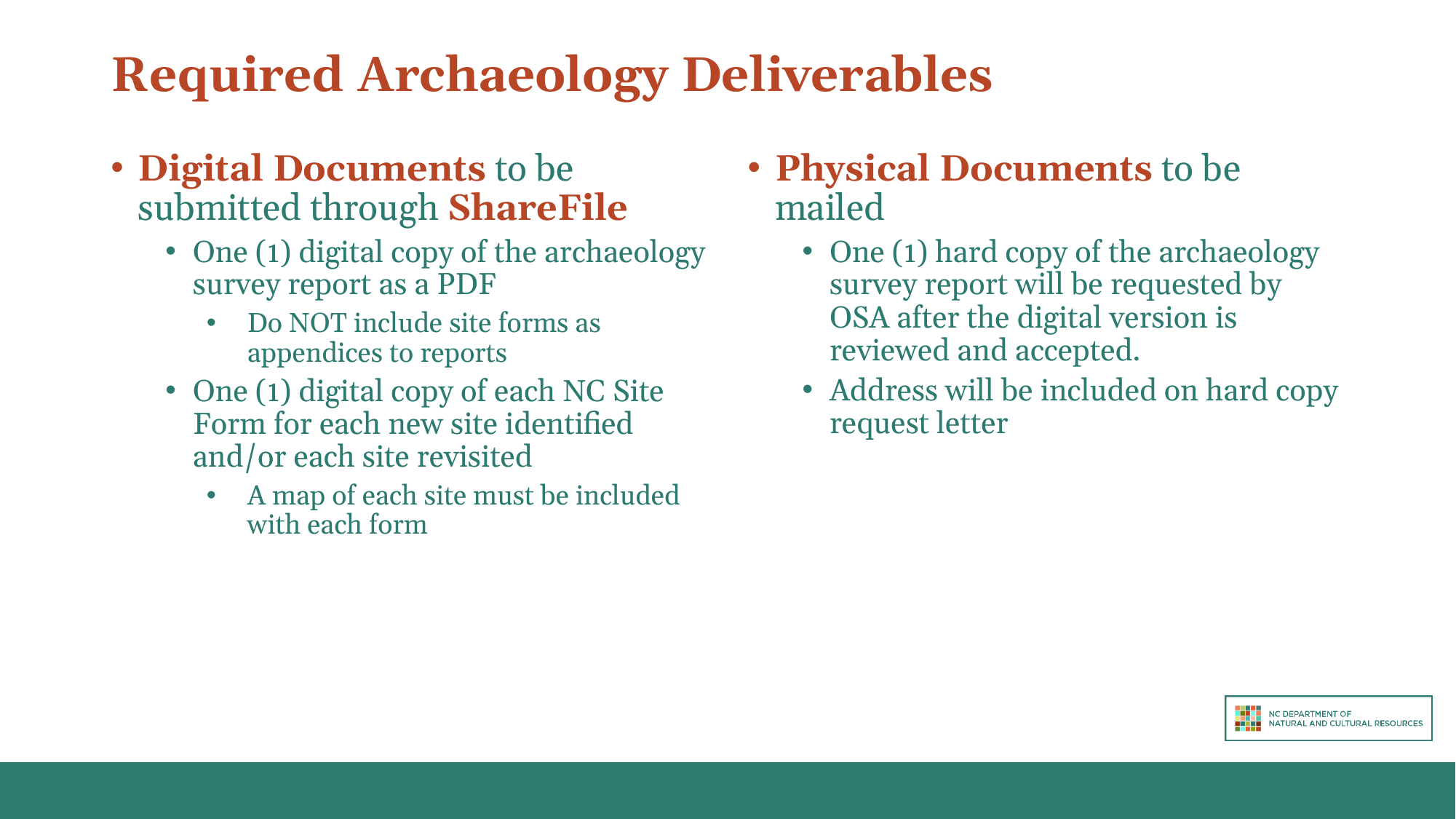

# Required Archaeology Deliverables
Digital Documents to be submitted through ShareFile
One (1) digital copy of the archaeology survey report as a PDF
Do NOT include site forms as appendices to reports
One (1) digital copy of each NC Site Form for each new site identified and/or each site revisited
A map of each site must be included with each form
Physical Documents to be mailed
One (1) hard copy of the archaeology survey report will be requested by OSA after the digital version is reviewed and accepted.
Address will be included on hard copy request letter